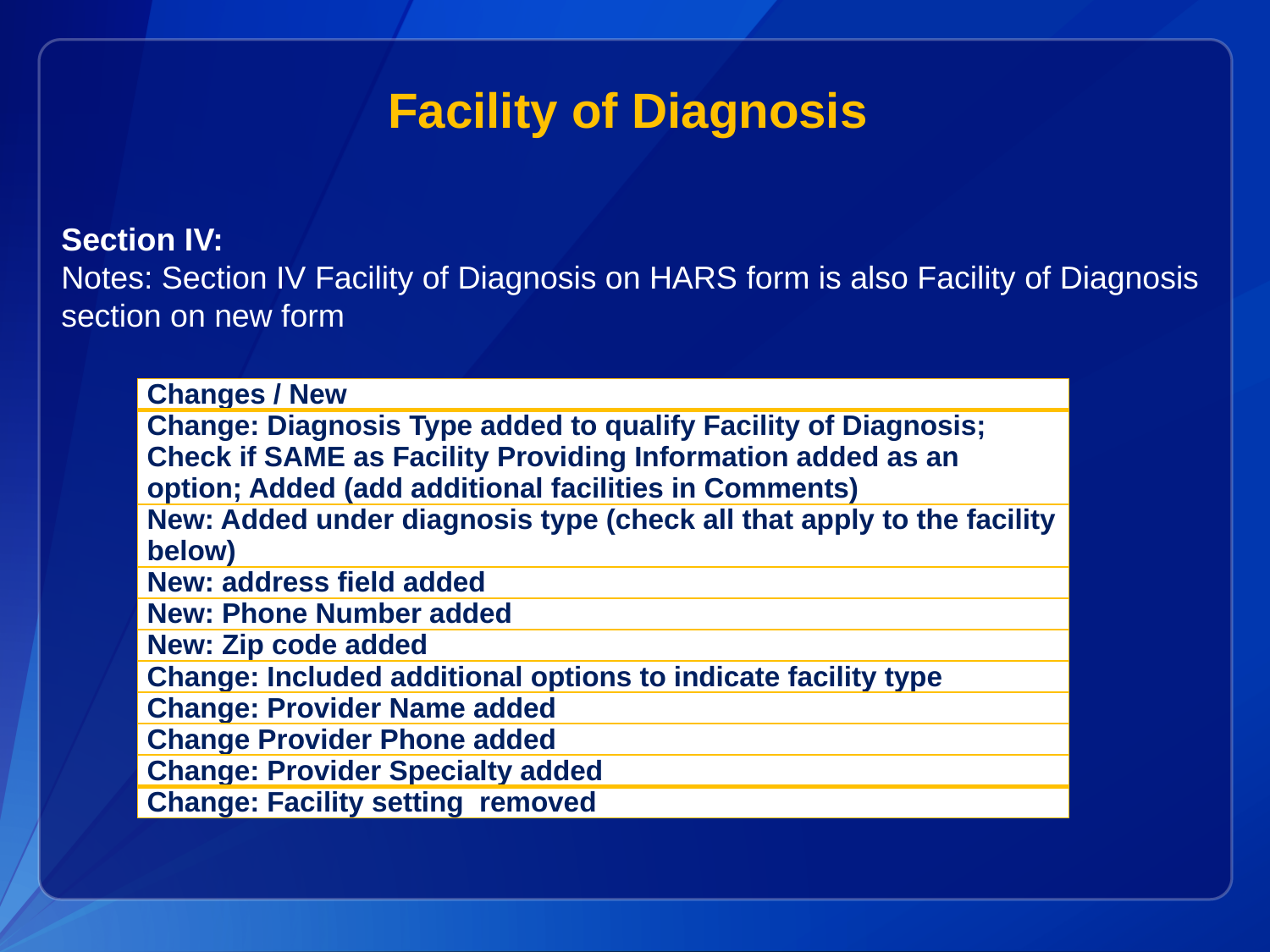

# Facility of Diagnosis
Section IV:
Notes: Section IV Facility of Diagnosis on HARS form is also Facility of Diagnosis
section on new form

| Changes / New |
| --- |
| Change: Diagnosis Type added to qualify Facility of Diagnosis; Check if SAME as Facility Providing Information added as an option; Added (add additional facilities in Comments) |
| New: Added under diagnosis type (check all that apply to the facility below) |
| New: address field added |
| New: Phone Number added |
| New: Zip code added |
| Change: Included additional options to indicate facility type |
| Change: Provider Name added |
| Change Provider Phone added |
| Change: Provider Specialty added |
| Change: Facility setting removed |